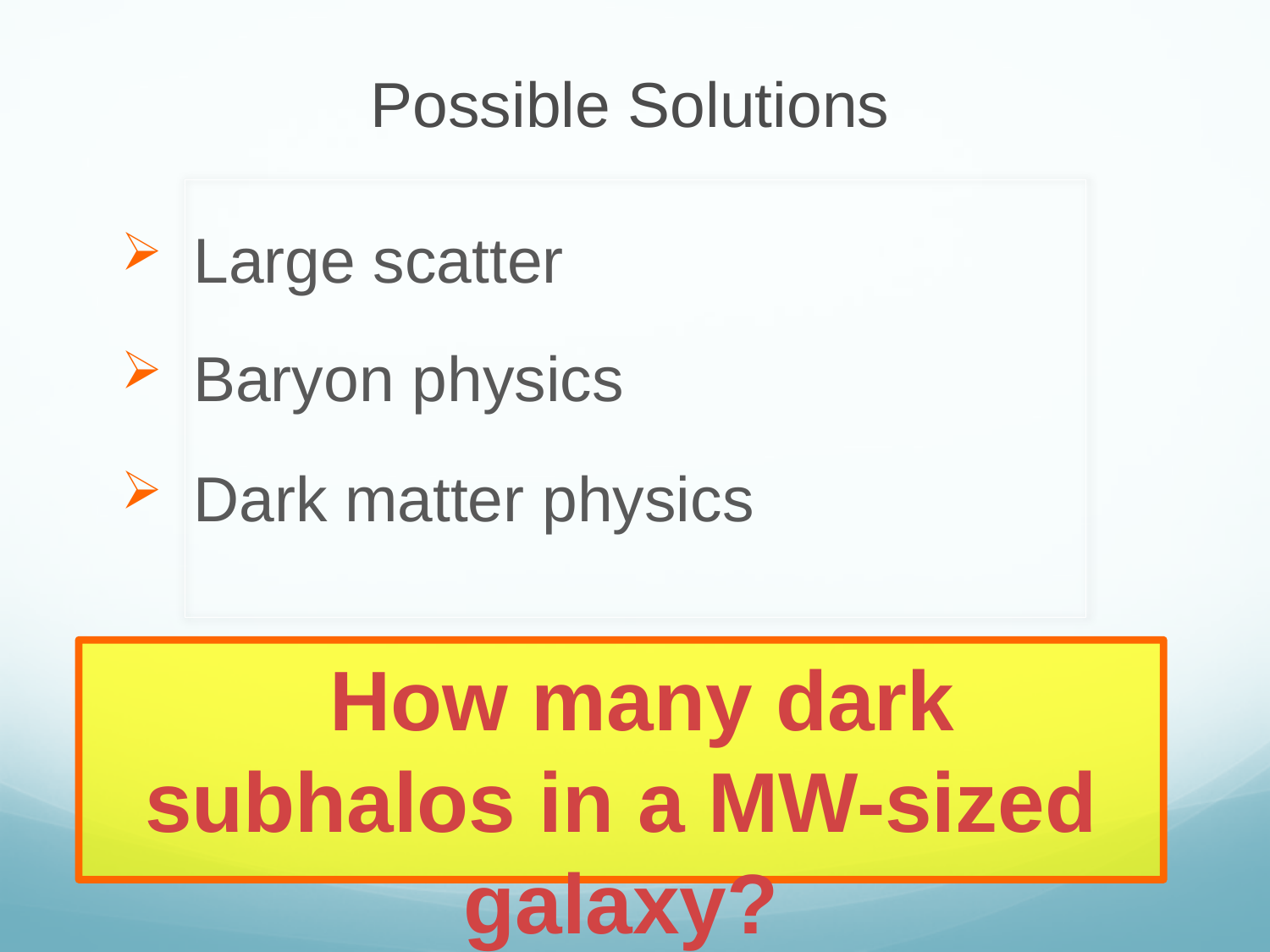

Possible Solutions
Large scatter
Baryon physics
Dark matter physics

 How many dark subhalos in a MW-sized galaxy?